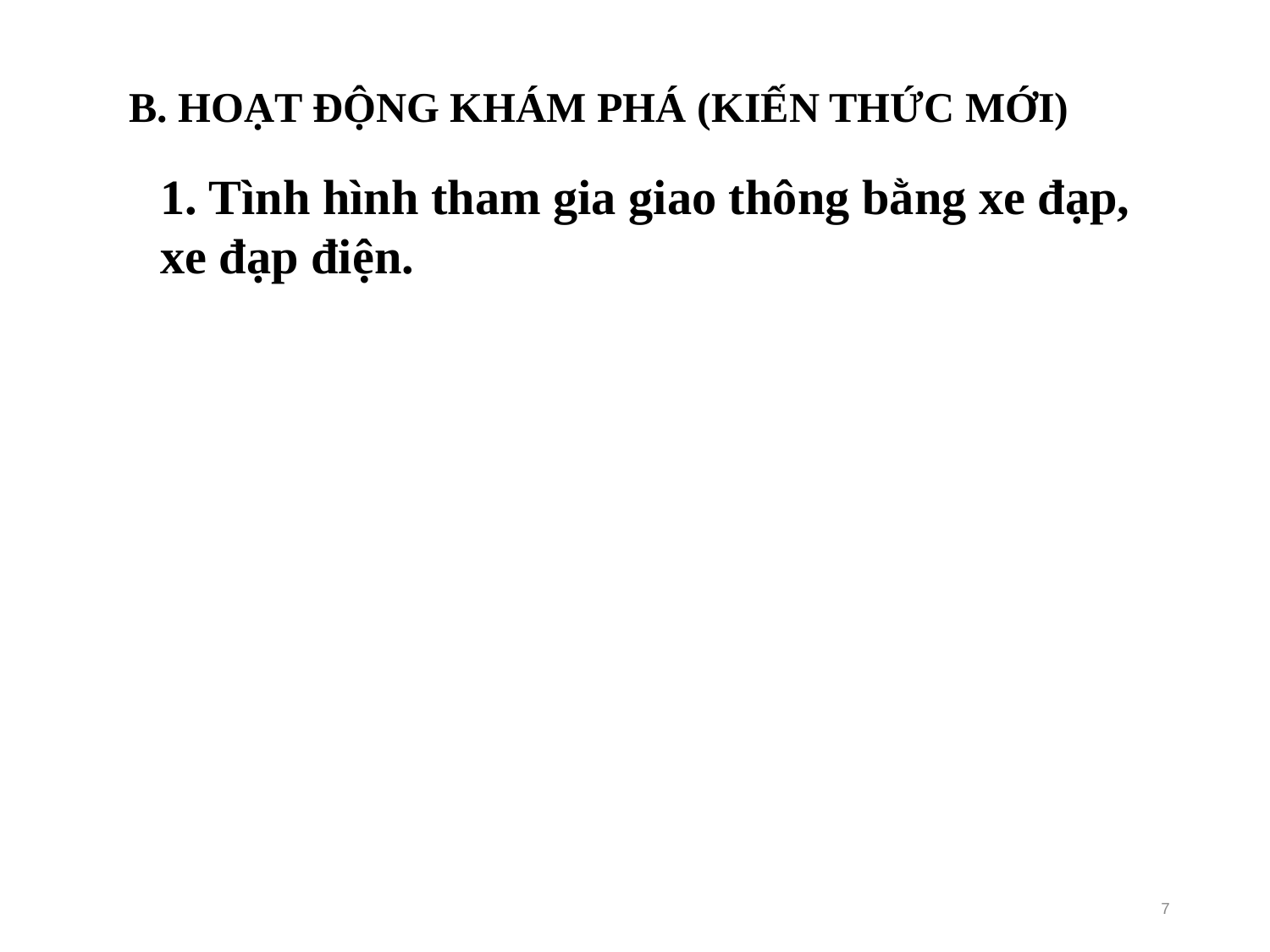

B. HOẠT ĐỘNG KHÁM PHÁ (KIẾN THỨC MỚI)
1. Tình hình tham gia giao thông bằng xe đạp, xe đạp điện.
7